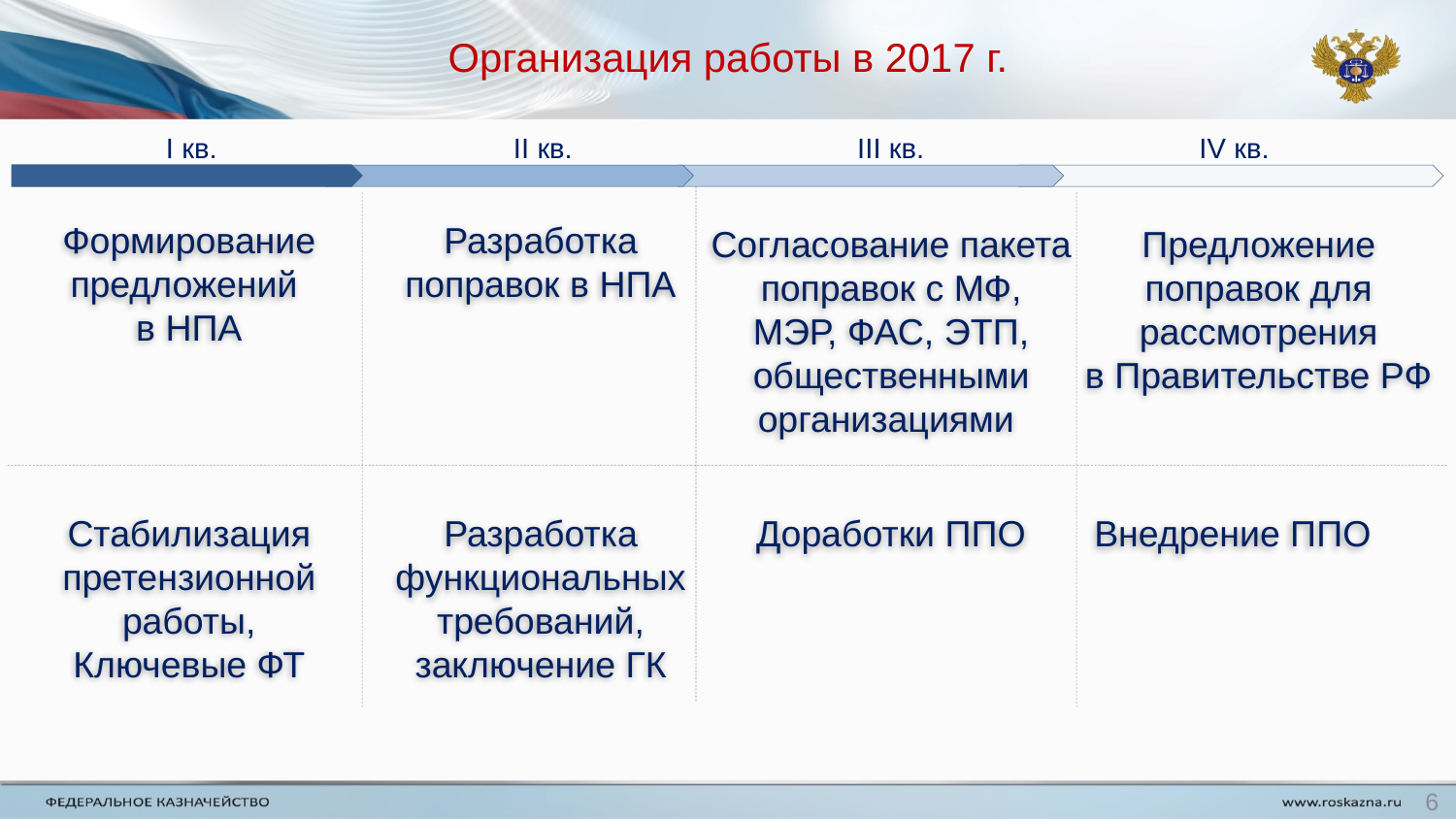

Организация работы в 2017 г.
I кв.
II кв.
III кв.
IV кв.

Формирование предложений
в НПА
Разработка поправок в НПА
Согласование пакета поправок с МФ,
МЭР, ФАС, ЭТП, общественными организациями
Предложение поправок для рассмотрения
в Правительстве РФ
Стабилизация претензионной работы,
Ключевые ФТ
Разработка функциональных требований, заключение ГК
Доработки ППО
Внедрение ППО
6
6